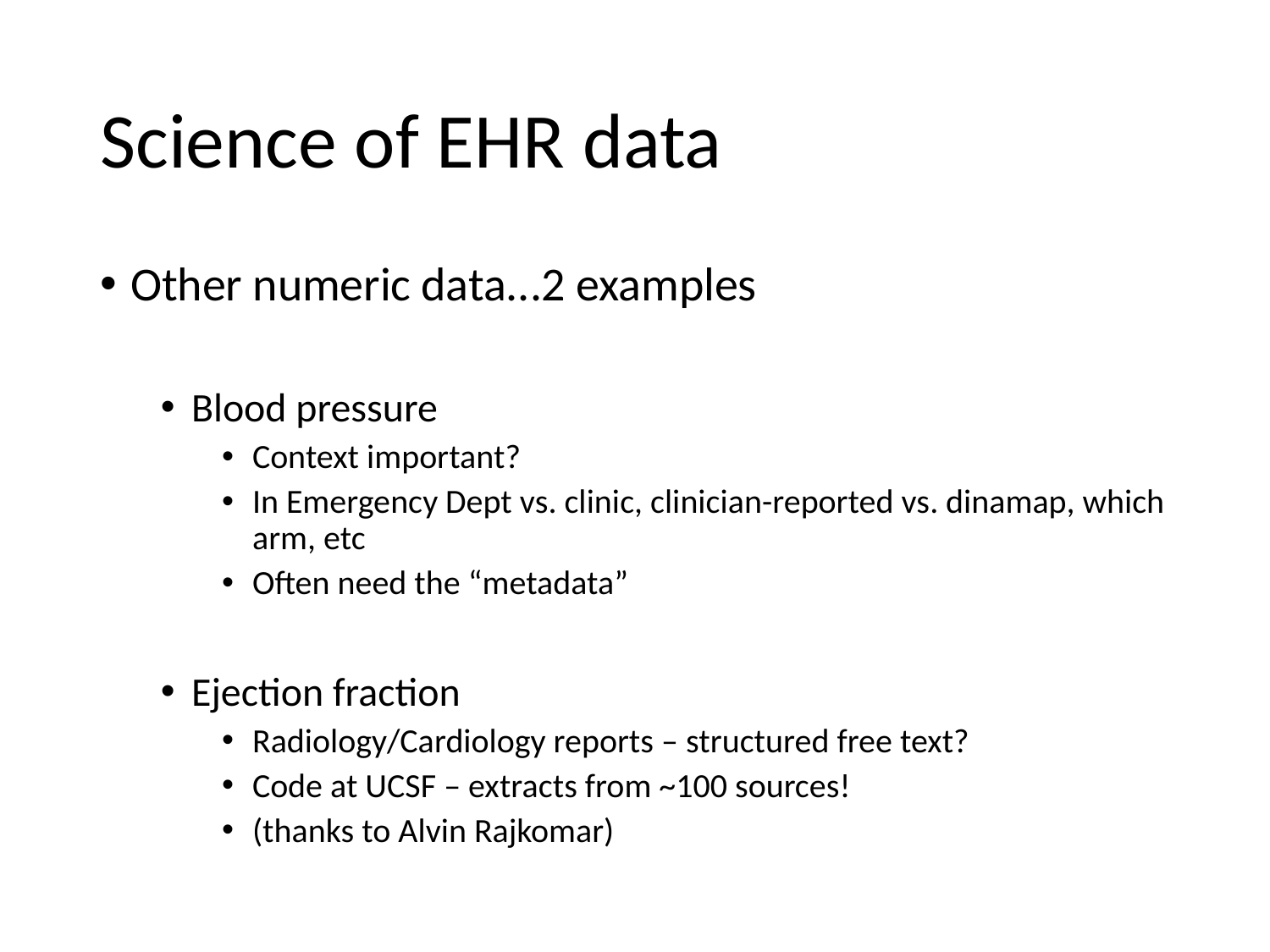

# Science of EHR data
Other numeric data...2 examples

Blood pressure
Context important?
In Emergency Dept vs. clinic, clinician-reported vs. dinamap, which arm, etc
Often need the “metadata”

Ejection fraction
Radiology/Cardiology reports – structured free text?
Code at UCSF – extracts from ~100 sources!
(thanks to Alvin Rajkomar)